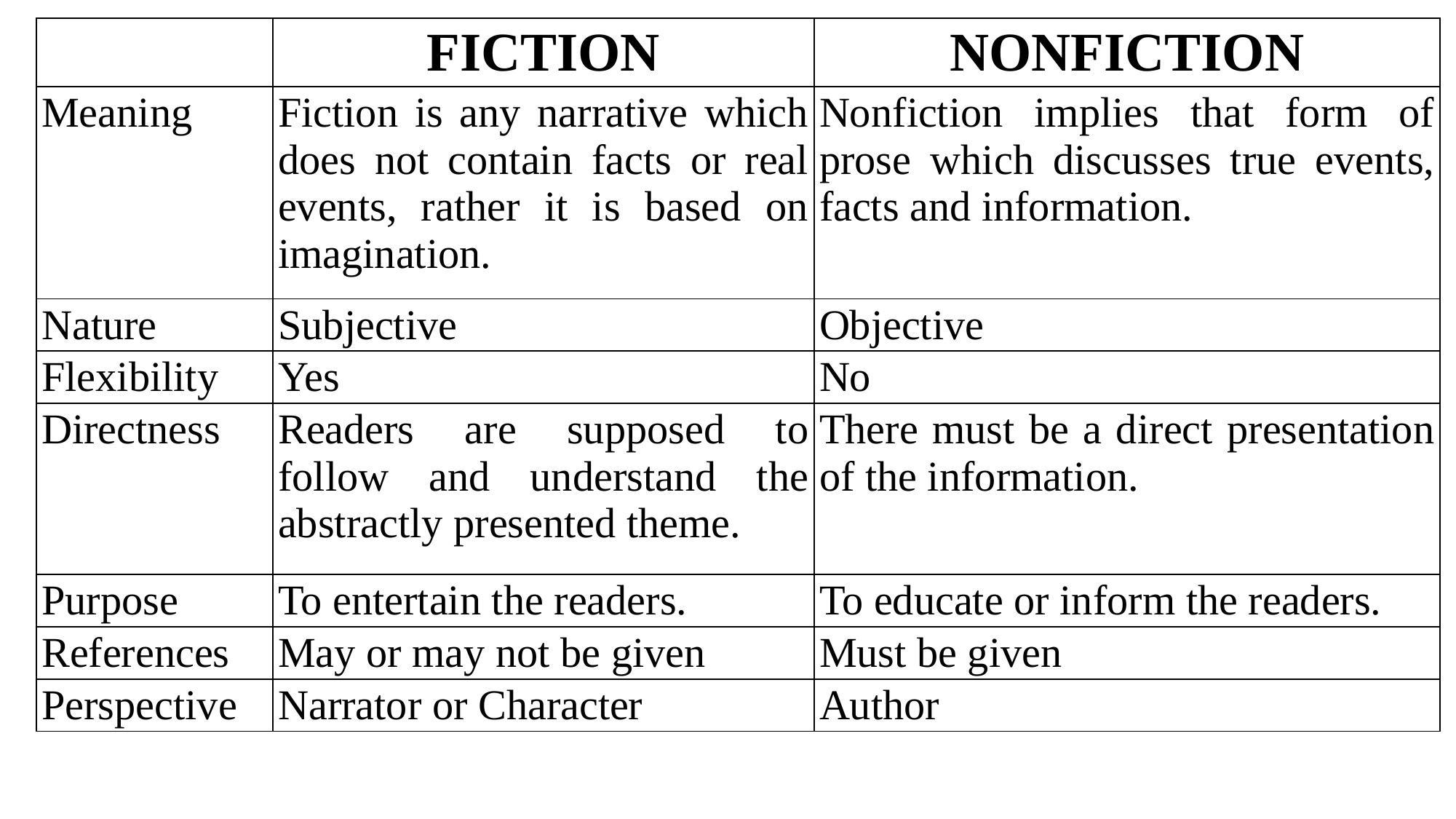

|  | FICTION | NONFICTION |
| --- | --- | --- |
| Meaning | Fiction is any narrative which does not contain facts or real events, rather it is based on imagination. | Nonfiction implies that form of prose which discusses true events, facts and information. |
| Nature | Subjective | Objective |
| Flexibility | Yes | No |
| Directness | Readers are supposed to follow and understand the abstractly presented theme. | There must be a direct presentation of the information. |
| Purpose | To entertain the readers. | To educate or inform the readers. |
| References | May or may not be given | Must be given |
| Perspective | Narrator or Character | Author |